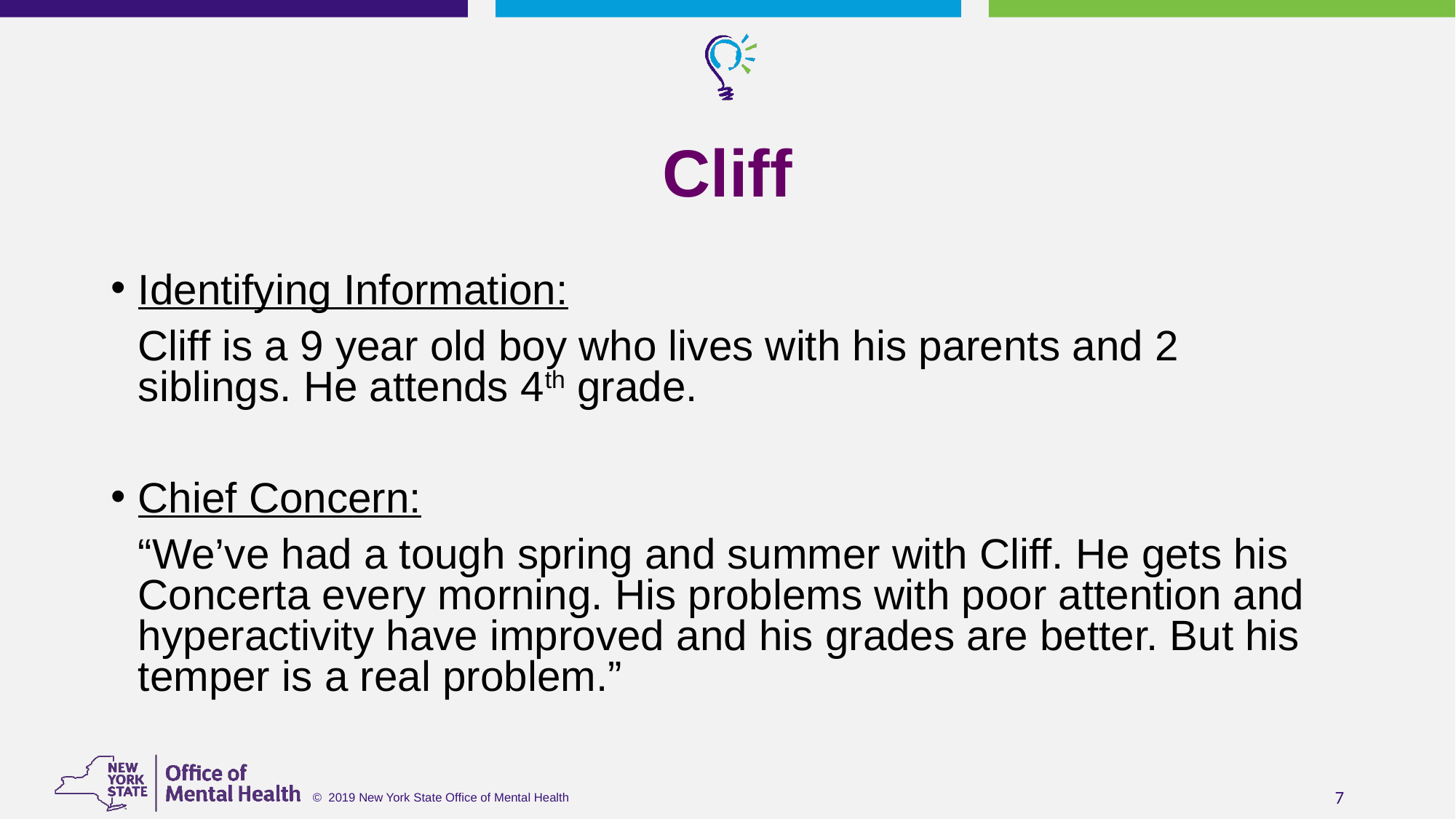

# Cliff
Identifying Information:
	Cliff is a 9 year old boy who lives with his parents and 2 siblings. He attends 4th grade.

Chief Concern:
	“We’ve had a tough spring and summer with Cliff. He gets his Concerta every morning. His problems with poor attention and hyperactivity have improved and his grades are better. But his temper is a real problem.”